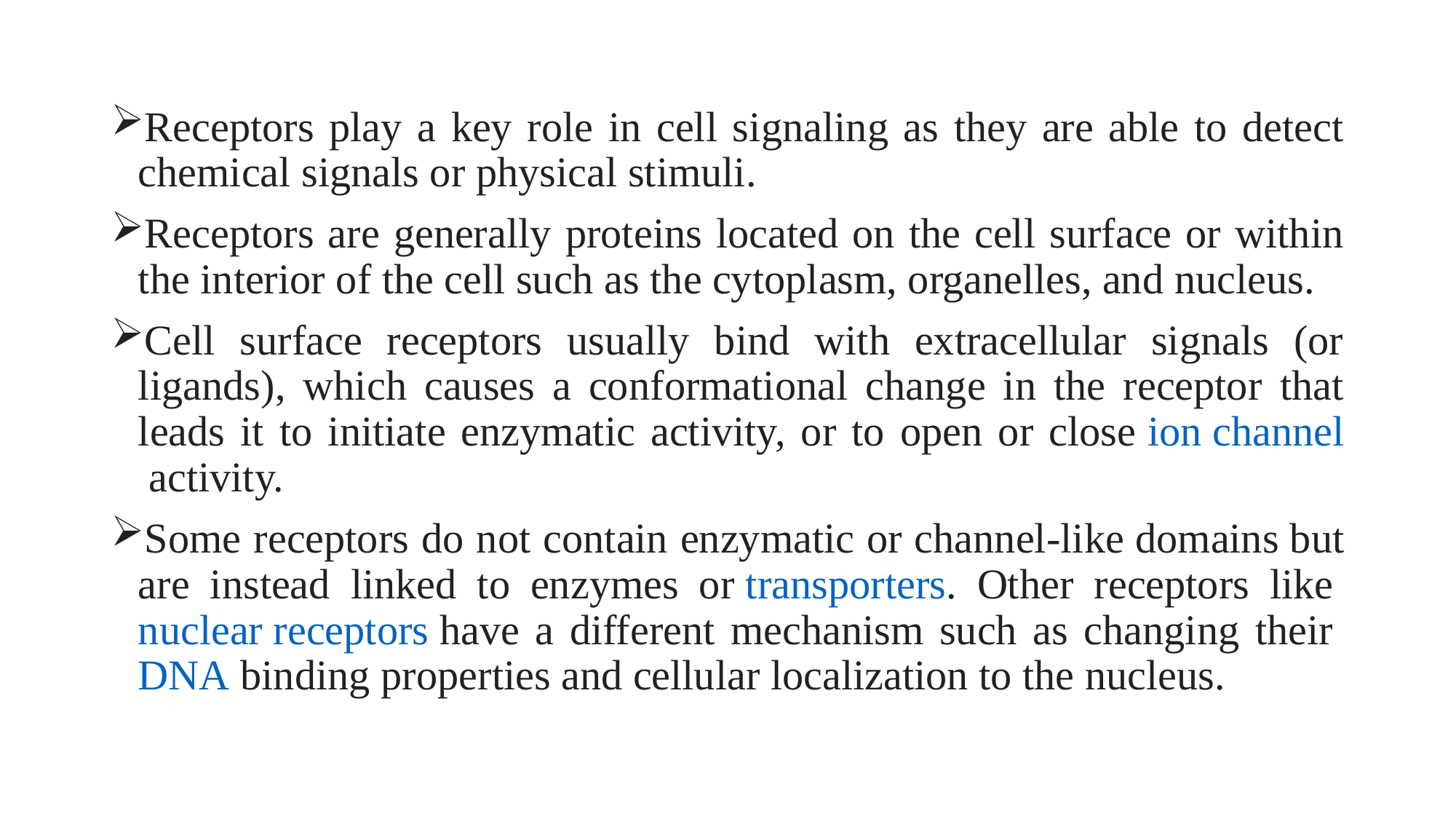

Receptors play a key role in cell signaling as they are able to detect chemical signals or physical stimuli.
Receptors are generally proteins located on the cell surface or within the interior of the cell such as the cytoplasm, organelles, and nucleus.
Cell surface receptors usually bind with extracellular signals (or ligands), which causes a conformational change in the receptor that leads it to initiate enzymatic activity, or to open or close ion channel activity.
Some receptors do not contain enzymatic or channel-like domains but are instead linked to enzymes or transporters. Other receptors like nuclear receptors have a different mechanism such as changing their DNA binding properties and cellular localization to the nucleus.